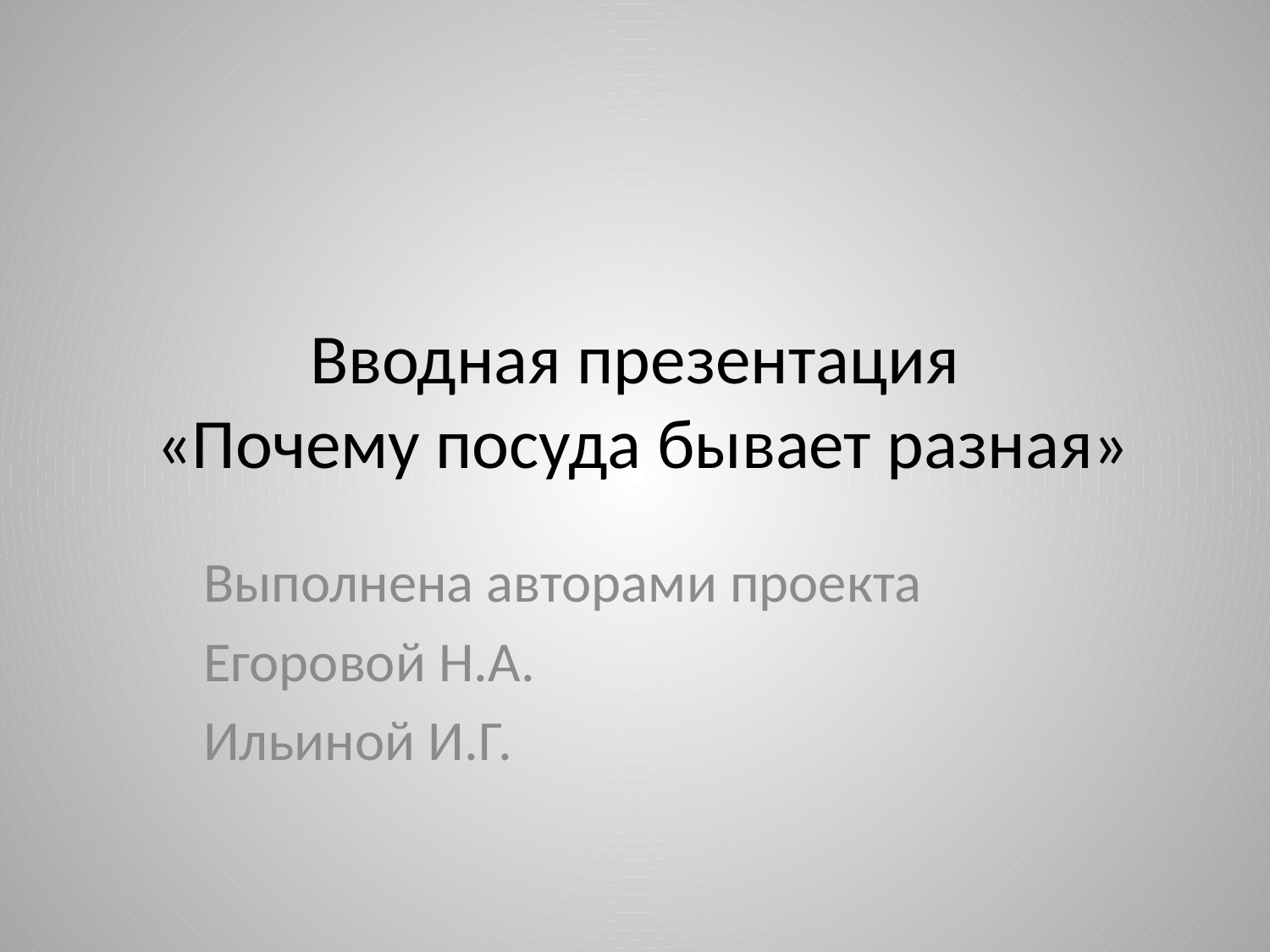

# Вводная презентация «Почему посуда бывает разная»
Выполнена авторами проекта
Егоровой Н.А.
Ильиной И.Г.